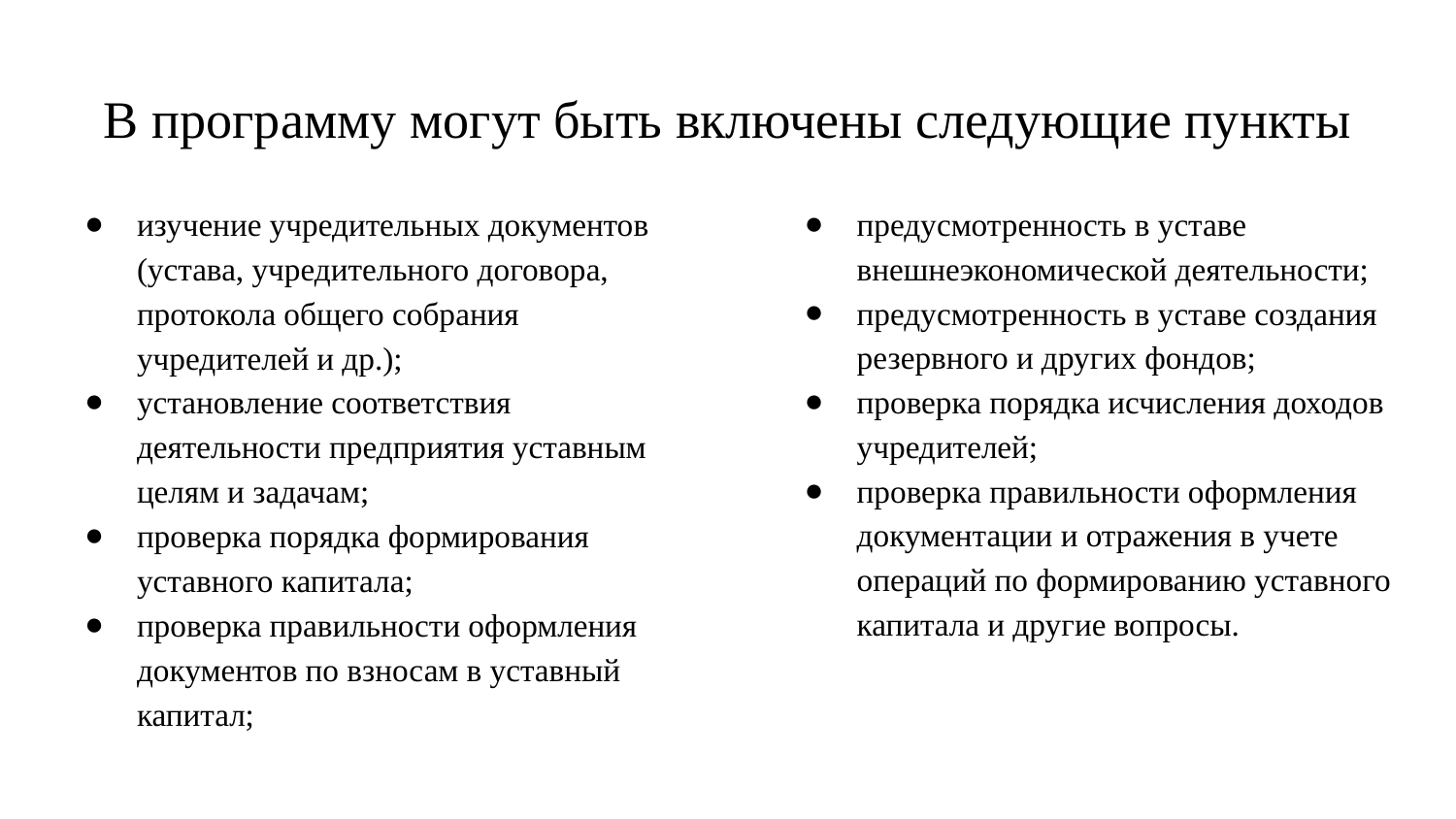

# В программу могут быть включены следующие пункты
изучение учредительных документов (устава, учредительного договора, протокола общего собрания учредителей и др.);
установление соответствия деятельности предприятия уставным целям и задачам;
проверка порядка формирования уставного капитала;
проверка правильности оформления документов по взносам в уставный капитал;
предусмотренность в уставе внешнеэкономической деятельности;
предусмотренность в уставе создания резервного и других фондов;
проверка порядка исчисления доходов учредителей;
проверка правильности оформления документации и отражения в учете операций по формированию уставного капитала и другие вопросы.